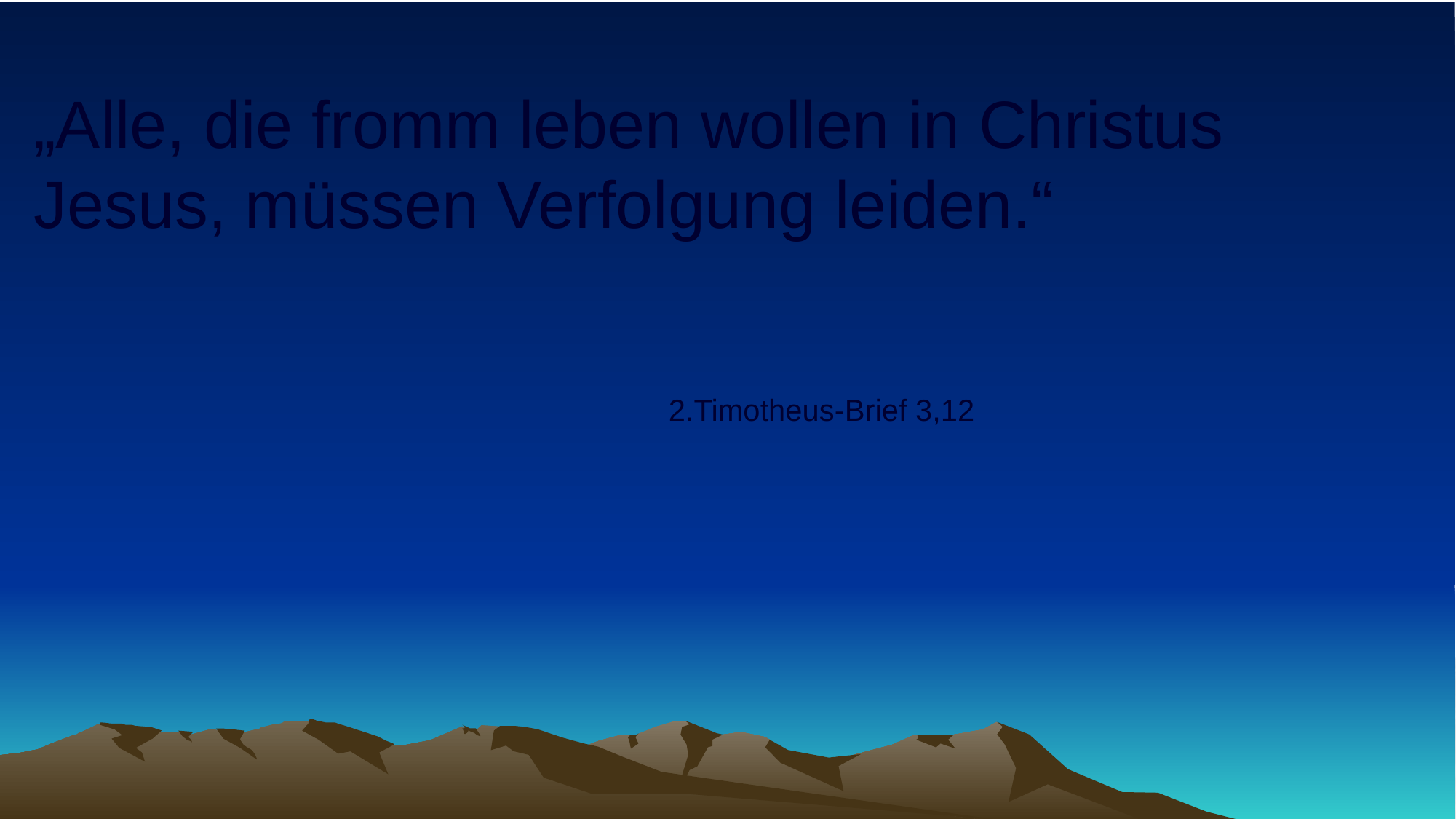

# „Alle, die fromm leben wollen in Christus Jesus, müssen Verfolgung leiden.“
2.Timotheus-Brief 3,12